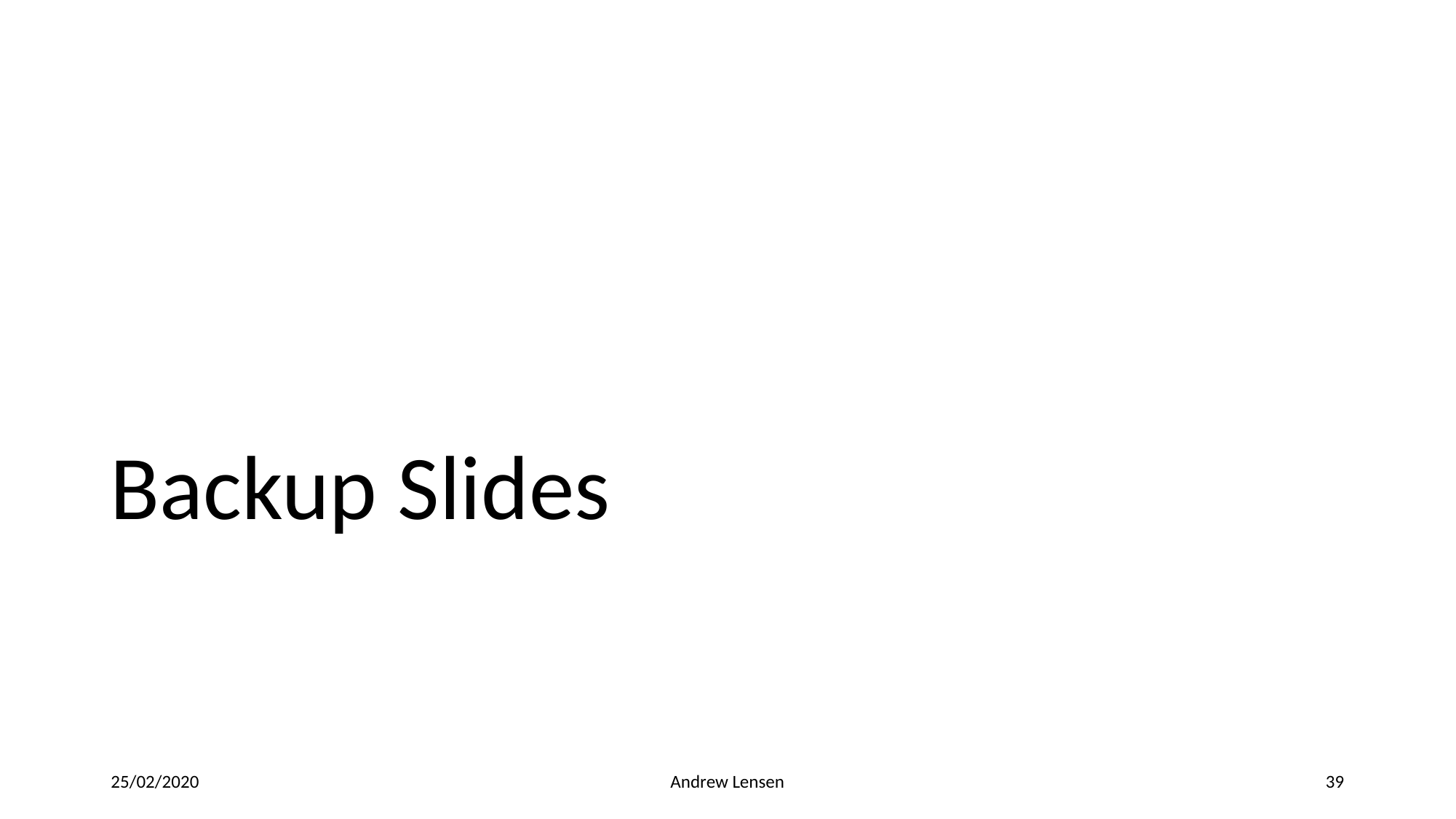

# Backup Slides

25/02/2020
Andrew Lensen
39